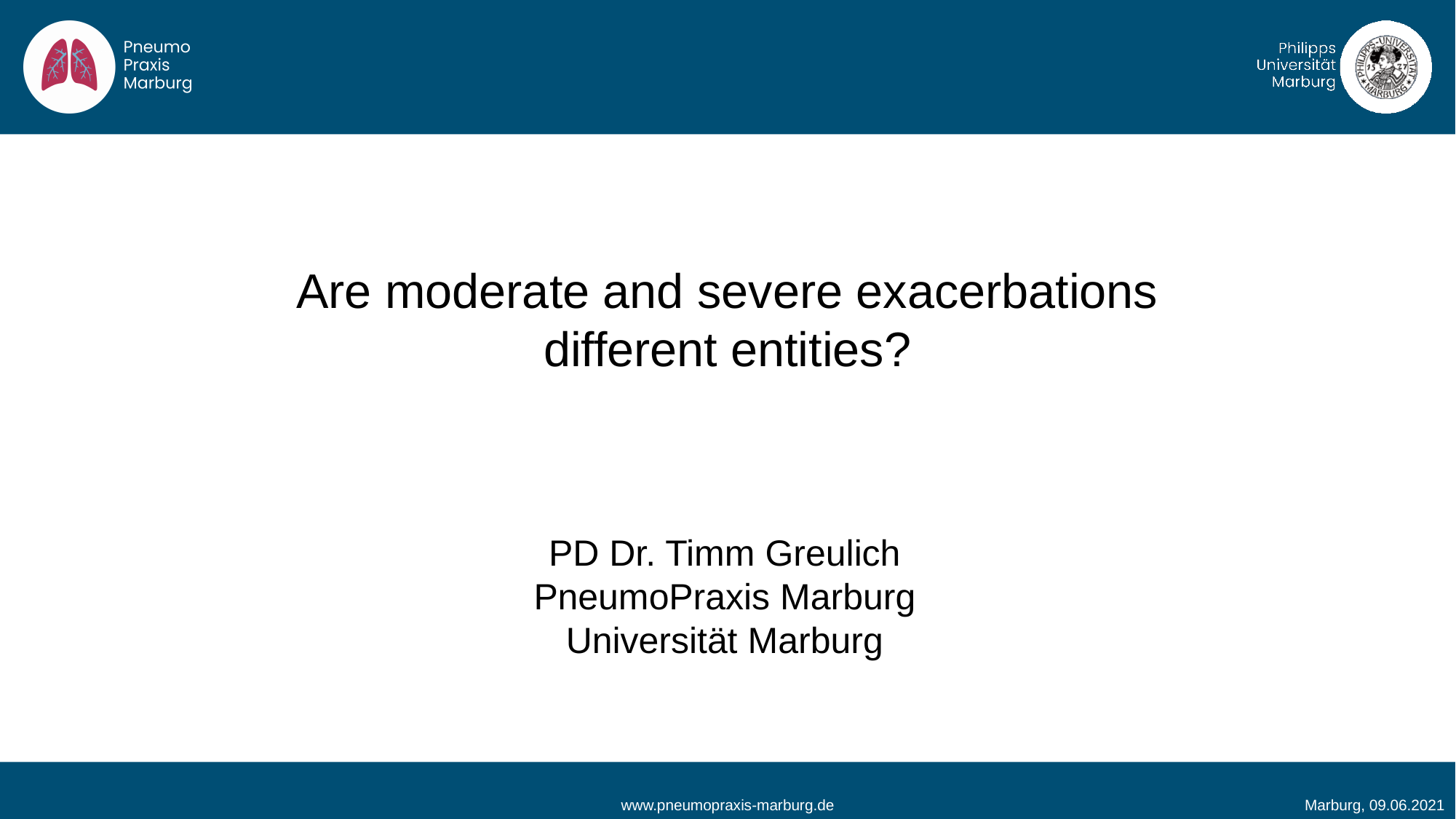

# Are moderate and severe exacerbations different entities?